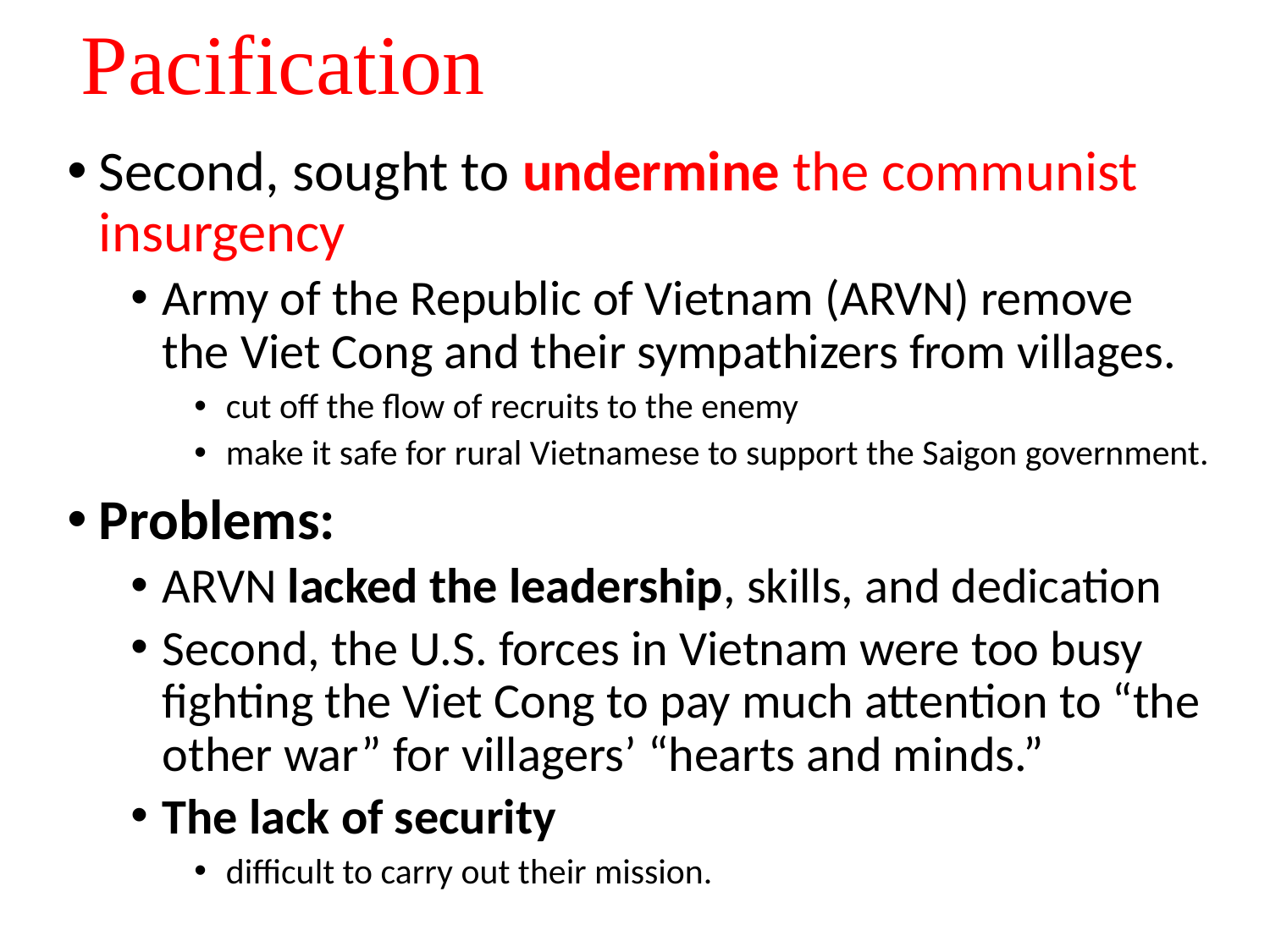

# Pacification
Second, sought to undermine the communist insurgency
Army of the Republic of Vietnam (ARVN) remove the Viet Cong and their sympathizers from villages.
cut off the flow of recruits to the enemy
make it safe for rural Vietnamese to support the Saigon government.
Problems:
ARVN lacked the leadership, skills, and dedication
Second, the U.S. forces in Vietnam were too busy fighting the Viet Cong to pay much attention to “the other war” for villagers’ “hearts and minds.”
The lack of security
difficult to carry out their mission.